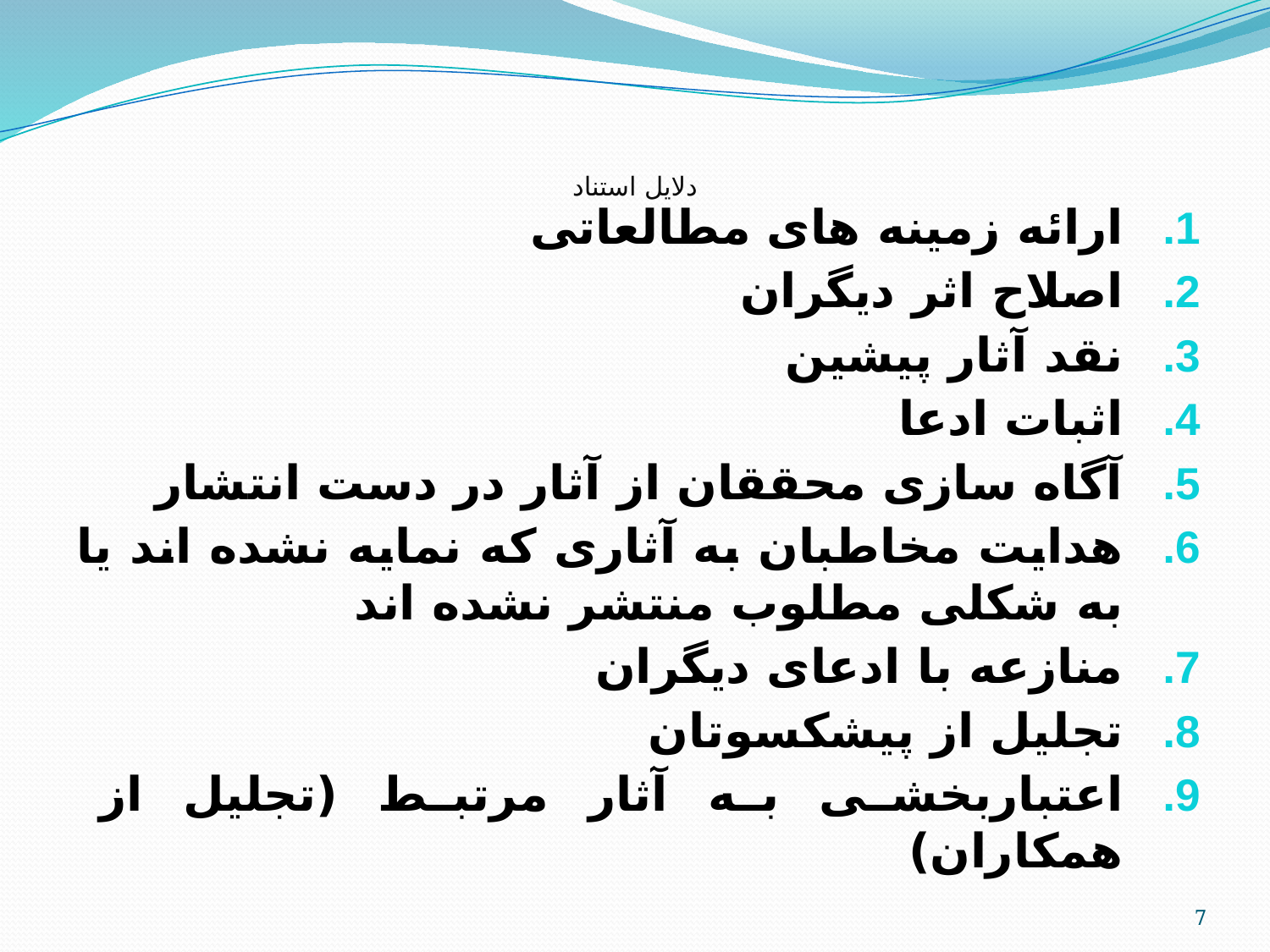

# دلایل استناد
ارائه زمینه های مطالعاتی
اصلاح اثر دیگران
نقد آثار پیشین
اثبات ادعا
آگاه سازی محققان از آثار در دست انتشار
هدایت مخاطبان به آثاری که نمایه نشده اند یا به شکلی مطلوب منتشر نشده اند
منازعه با ادعای دیگران
تجلیل از پیشکسوتان
اعتباربخشی به آثار مرتبط (تجلیل از همکاران)

7